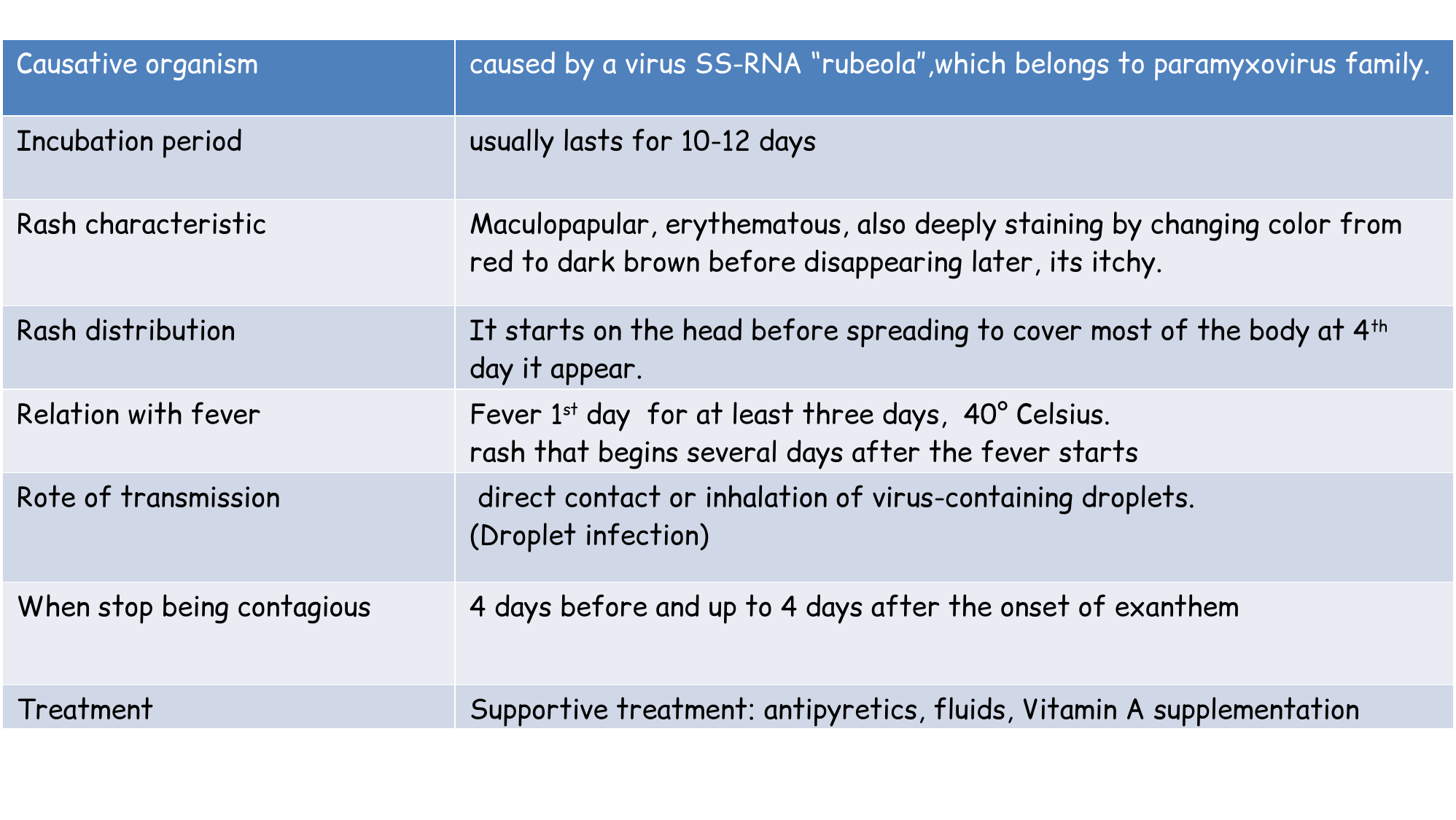

| Causative organism | caused by a virus SS-RNA “rubeola”,which belongs to paramyxovirus family. |
| --- | --- |
| Incubation period | usually lasts for 10-12 days |
| Rash characteristic | Maculopapular, erythematous, also deeply staining by changing color from red to dark brown before disappearing later, its itchy. |
| Rash distribution | It starts on the head before spreading to cover most of the body at 4th day it appear. |
| Relation with fever | Fever 1st day for at least three days, 40° Celsius. rash that begins several days after the fever starts |
| Rote of transmission | direct contact or inhalation of virus-containing droplets. (Droplet infection) |
| When stop being contagious | 4 days before and up to 4 days after the onset of exanthem |
| Treatment | Supportive treatment: antipyretics, fluids, Vitamin A supplementation |
14